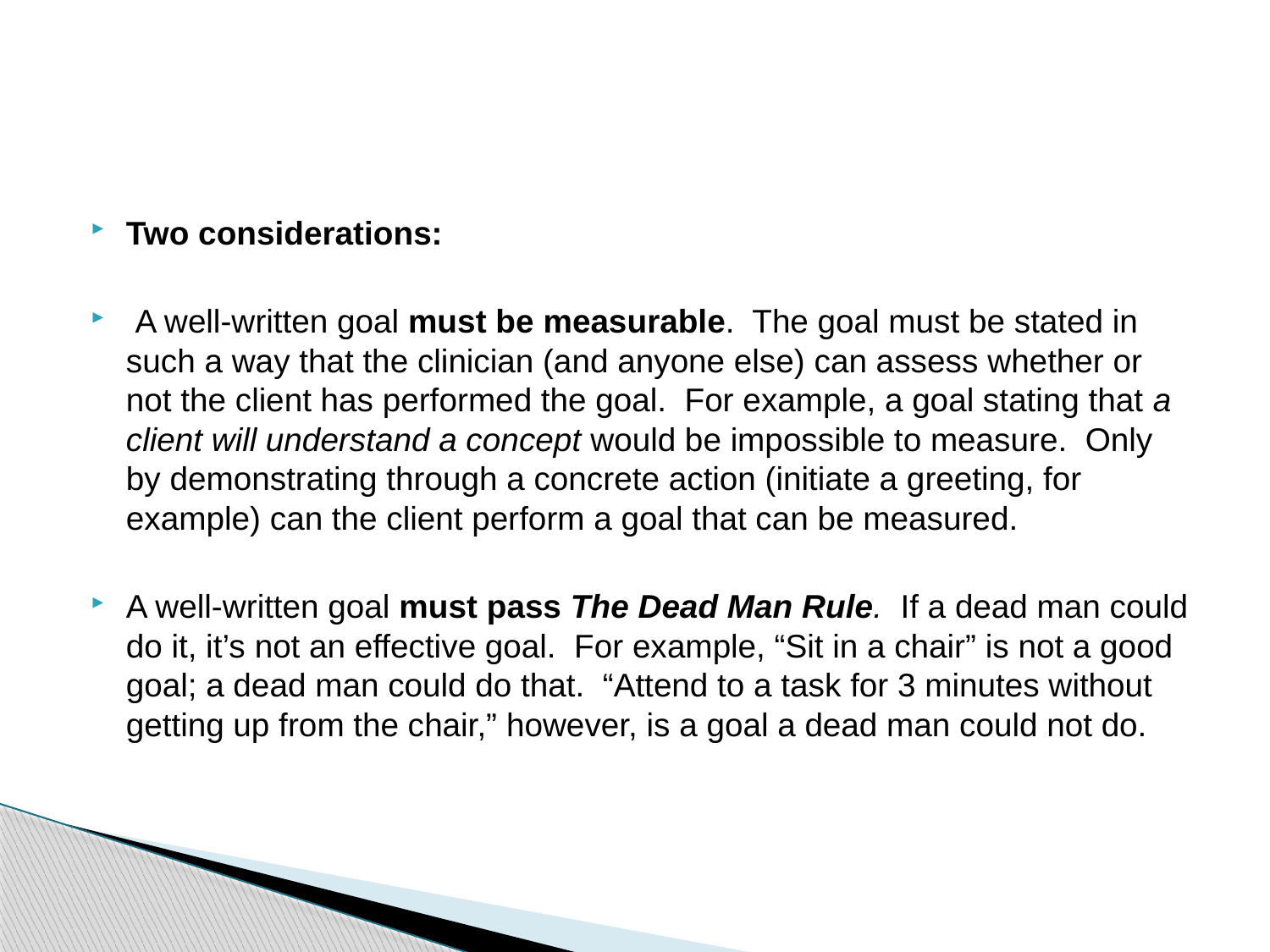

#
Two considerations:

 A well-written goal must be measurable.  The goal must be stated in such a way that the clinician (and anyone else) can assess whether or not the client has performed the goal.  For example, a goal stating that a client will understand a concept would be impossible to measure.  Only by demonstrating through a concrete action (initiate a greeting, for example) can the client perform a goal that can be measured.

A well-written goal must pass The Dead Man Rule.  If a dead man could do it, it’s not an effective goal.  For example, “Sit in a chair” is not a good goal; a dead man could do that.  “Attend to a task for 3 minutes without getting up from the chair,” however, is a goal a dead man could not do.